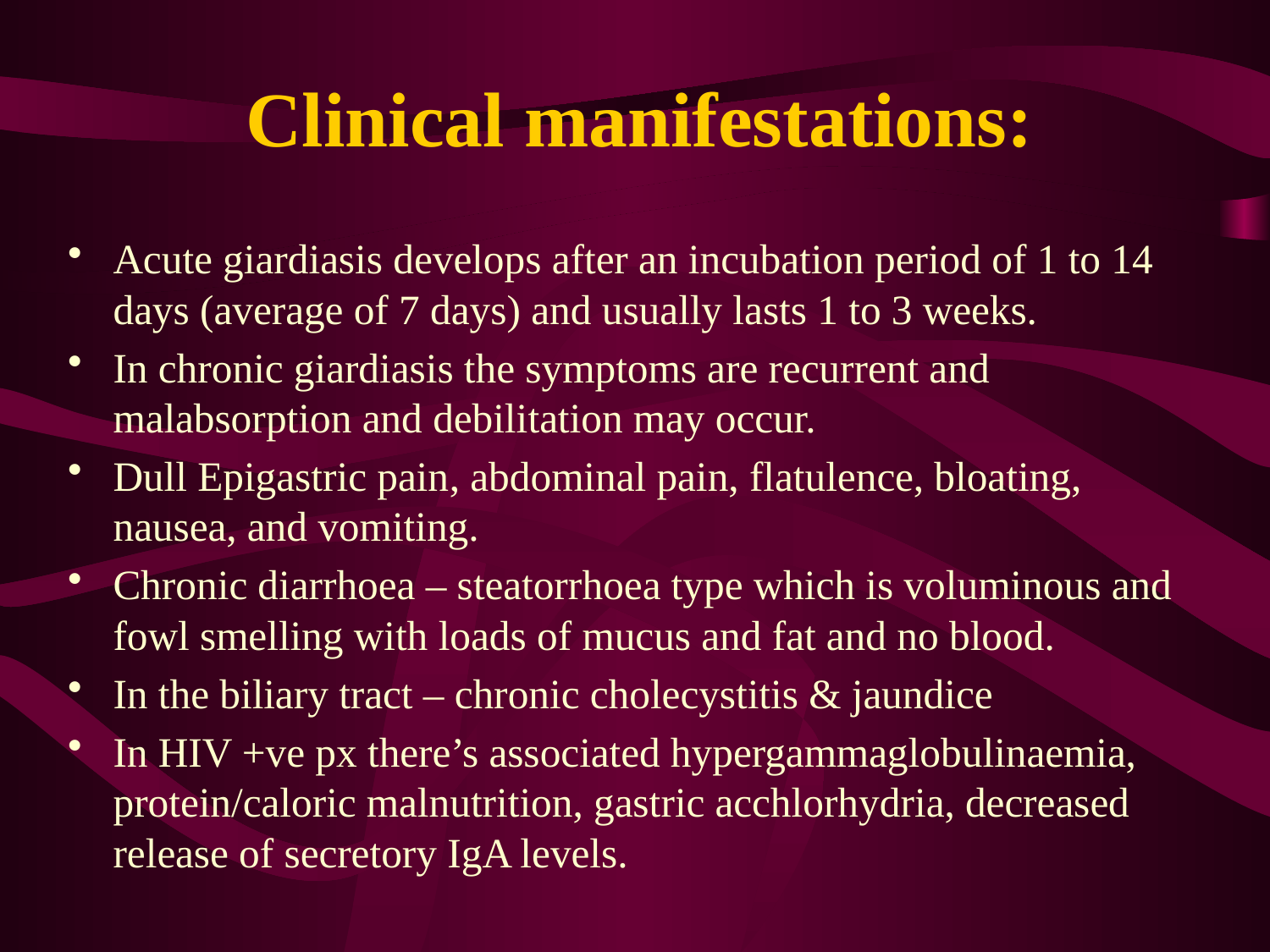

# Clinical manifestations:
Acute giardiasis develops after an incubation period of 1 to 14 days (average of 7 days) and usually lasts 1 to 3 weeks.
In chronic giardiasis the symptoms are recurrent and malabsorption and debilitation may occur.
Dull Epigastric pain, abdominal pain, flatulence, bloating, nausea, and vomiting.
Chronic diarrhoea – steatorrhoea type which is voluminous and fowl smelling with loads of mucus and fat and no blood.
In the biliary tract – chronic cholecystitis & jaundice
In HIV +ve px there’s associated hypergammaglobulinaemia, protein/caloric malnutrition, gastric acchlorhydria, decreased release of secretory IgA levels.